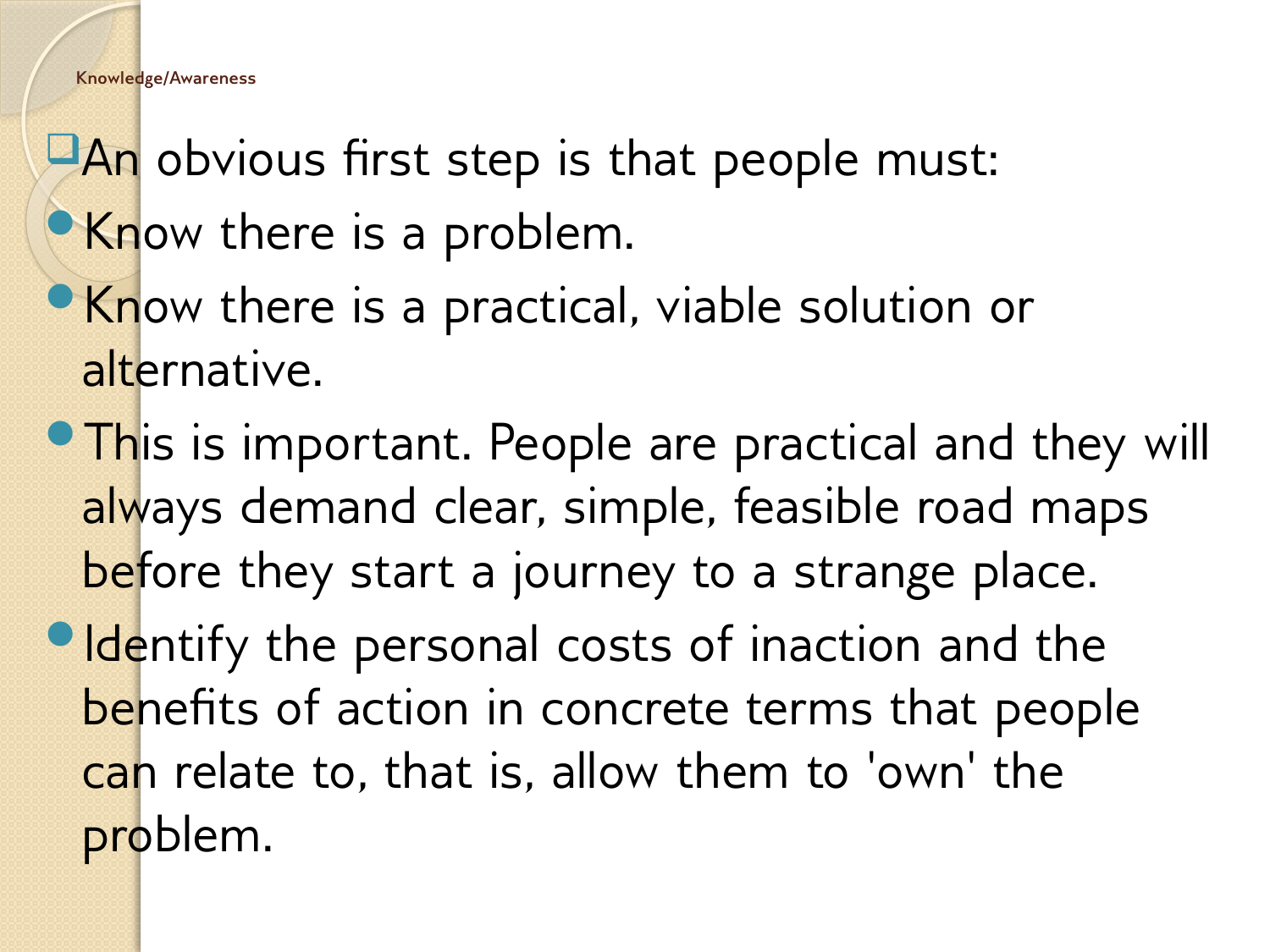

# Knowledge/Awareness
An obvious first step is that people must:
Know there is a problem.
Know there is a practical, viable solution or alternative.
This is important. People are practical and they will always demand clear, simple, feasible road maps before they start a journey to a strange place.
Identify the personal costs of inaction and the benefits of action in concrete terms that people can relate to, that is, allow them to 'own' the problem.